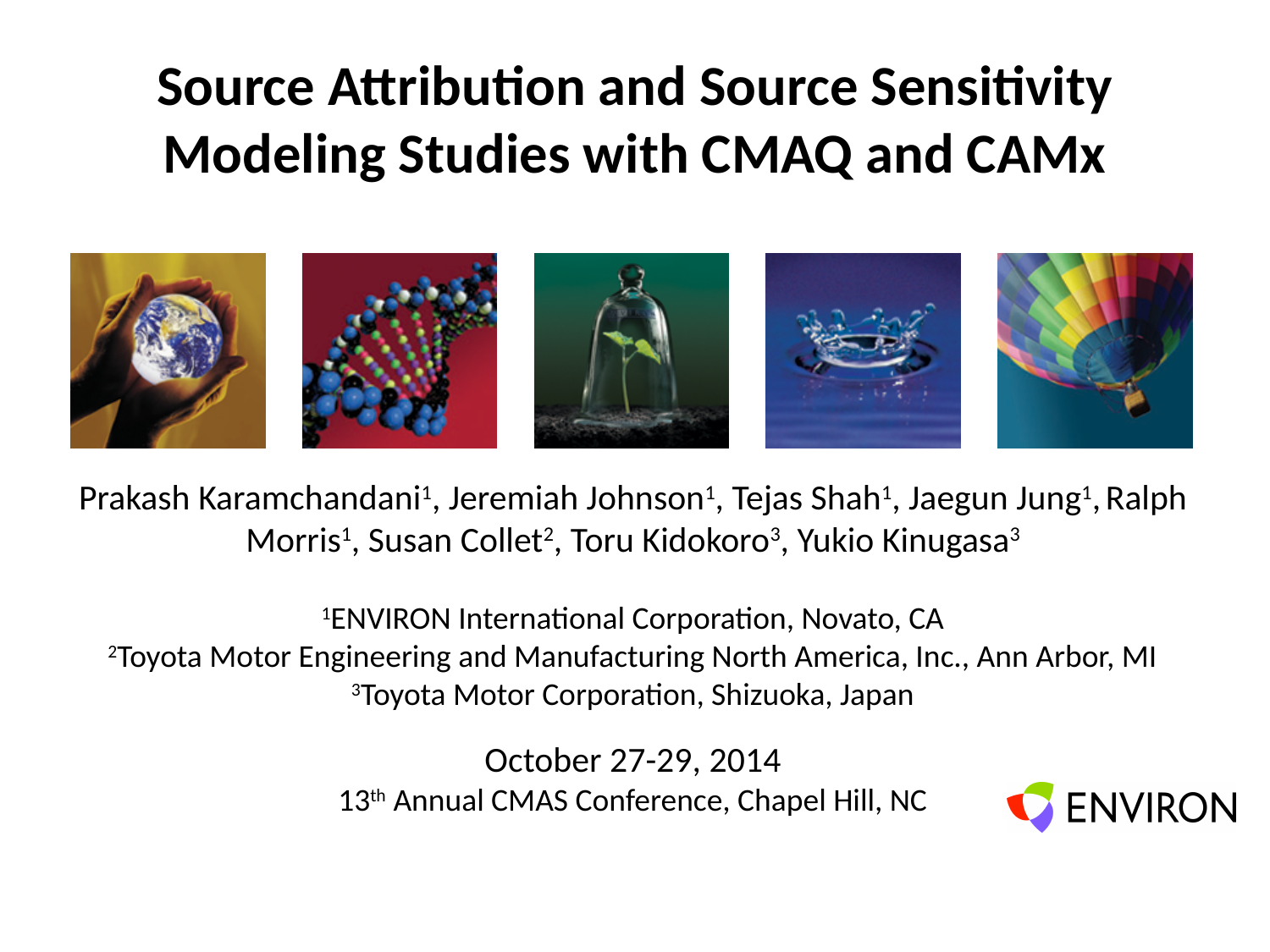

# Source Attribution and Source Sensitivity Modeling Studies with CMAQ and CAMx
Prakash Karamchandani1, Jeremiah Johnson1, Tejas Shah1, Jaegun Jung1, Ralph Morris1, Susan Collet2, Toru Kidokoro3, Yukio Kinugasa3

1ENVIRON International Corporation, Novato, CA
2Toyota Motor Engineering and Manufacturing North America, Inc., Ann Arbor, MI
3Toyota Motor Corporation, Shizuoka, Japan

October 27-29, 2014
13th Annual CMAS Conference, Chapel Hill, NC